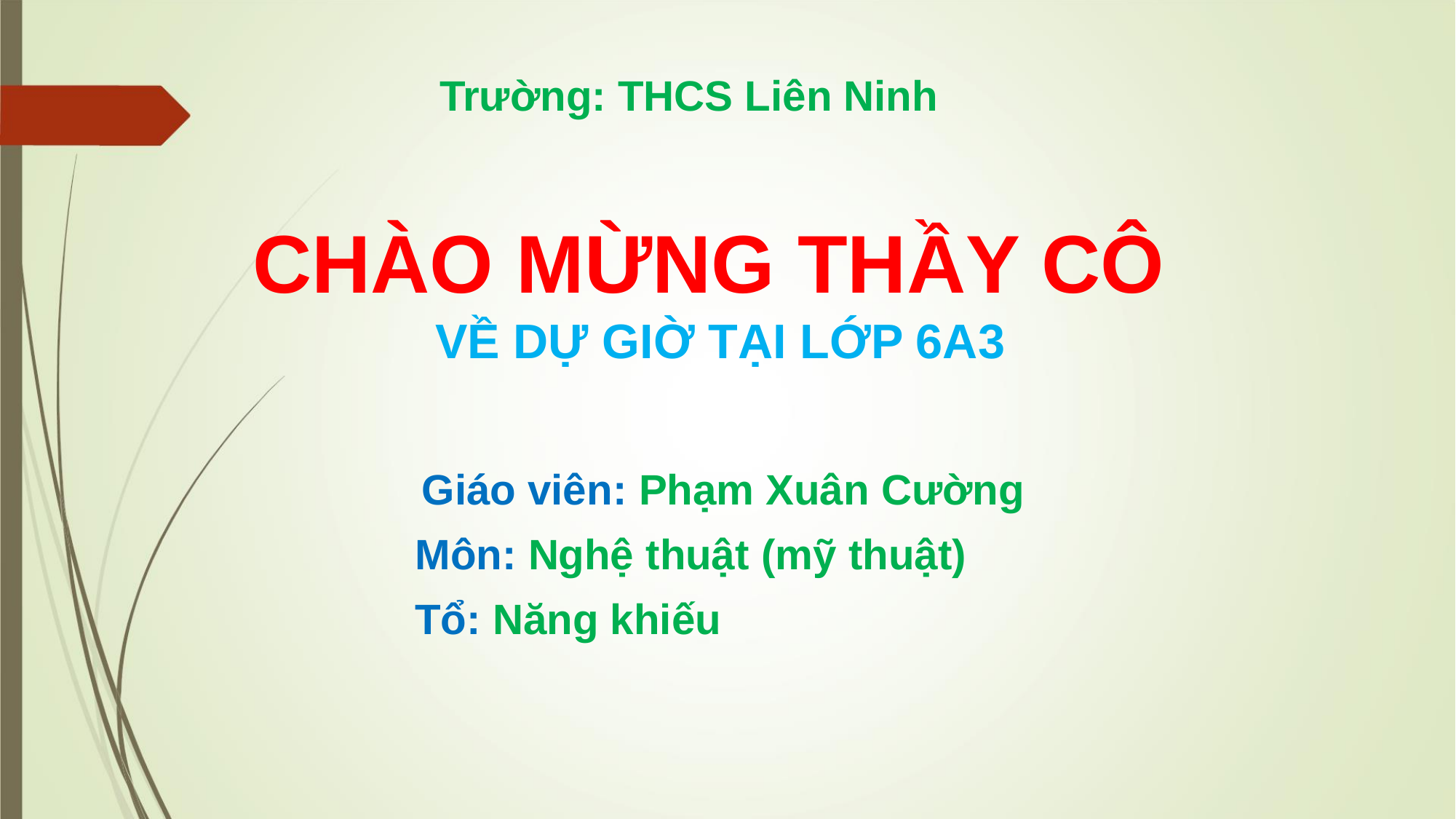

Trường: THCS Liên Ninh
CHÀO MỪNG THẦY CÔ
VỀ DỰ GIỜ TẠI LỚP 6A3
Giáo viên: Phạm Xuân Cường
Môn: Nghệ thuật (mỹ thuật)
Tổ: Năng khiếu